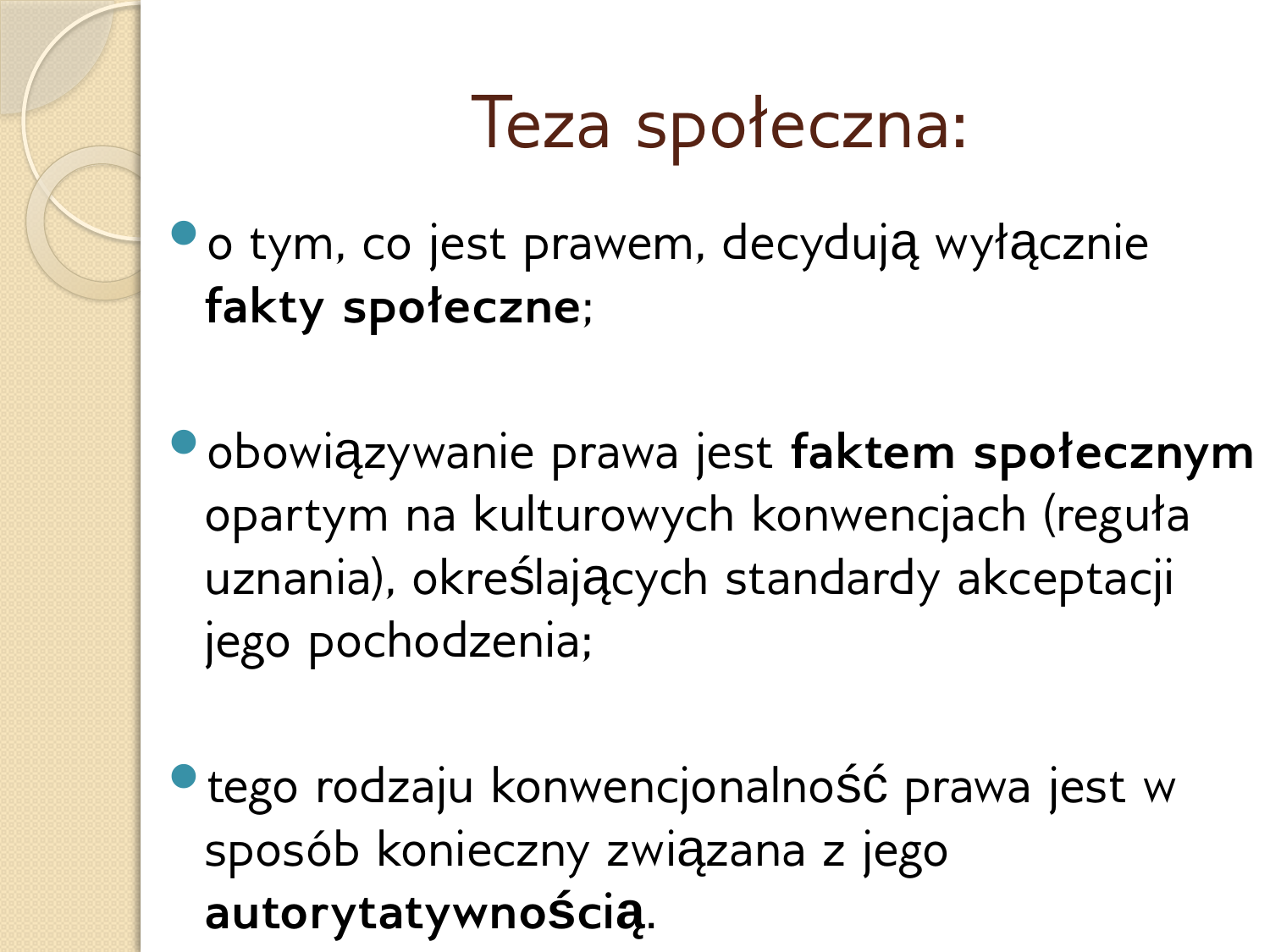

# Teza społeczna:
o tym, co jest prawem, decydują wyłącznie fakty społeczne;

obowiązywanie prawa jest faktem społecznym opartym na kulturowych konwencjach (reguła uznania), określających standardy akceptacji jego pochodzenia;

tego rodzaju konwencjonalność prawa jest w sposób konieczny związana z jego autorytatywnością.